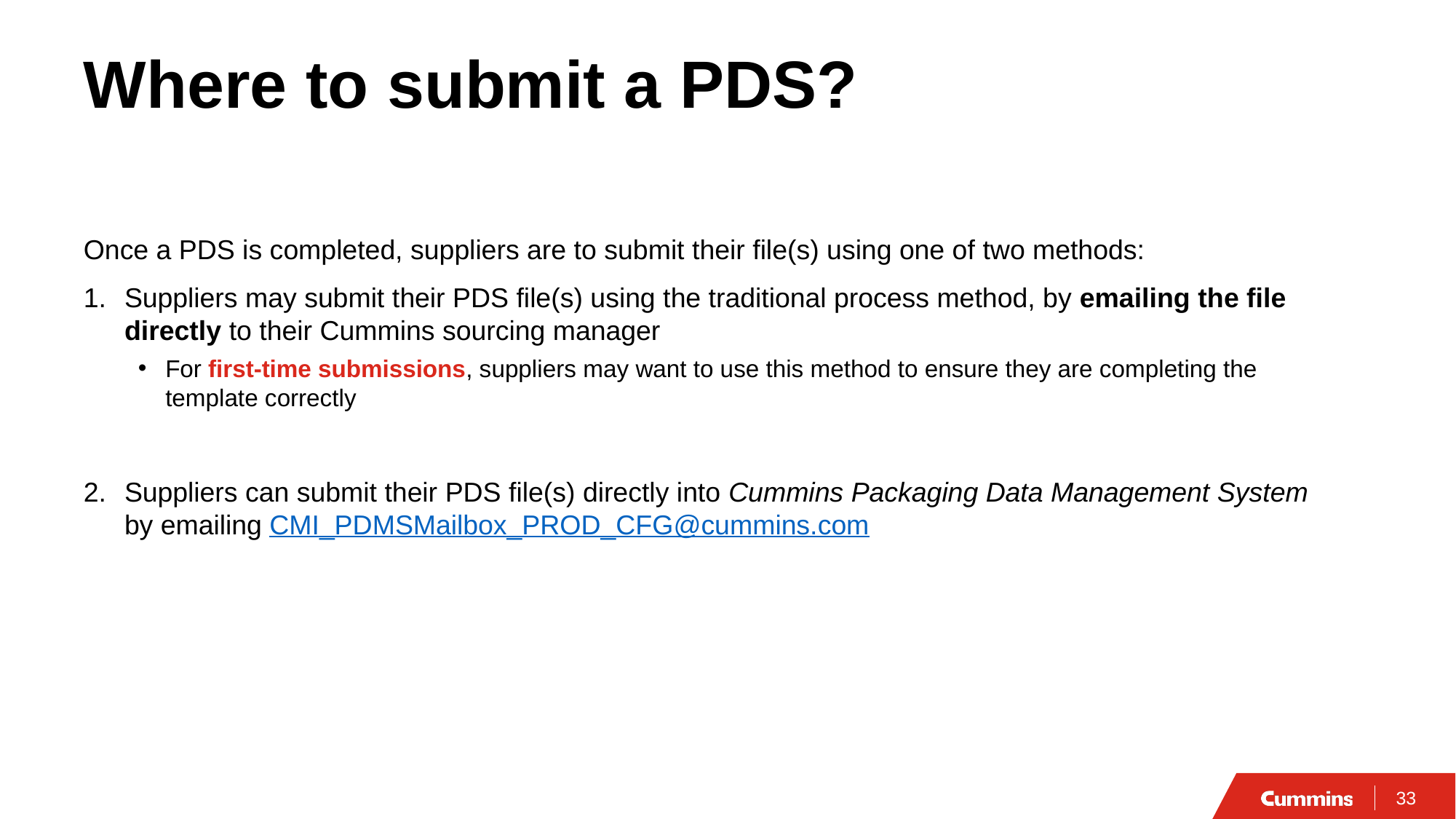

# Where to submit a PDS?
Once a PDS is completed, suppliers are to submit their file(s) using one of two methods:
Suppliers may submit their PDS file(s) using the traditional process method, by emailing the file directly to their Cummins sourcing manager
For first-time submissions, suppliers may want to use this method to ensure they are completing the template correctly

Suppliers can submit their PDS file(s) directly into Cummins Packaging Data Management System by emailing CMI_PDMSMailbox_PROD_CFG@cummins.com